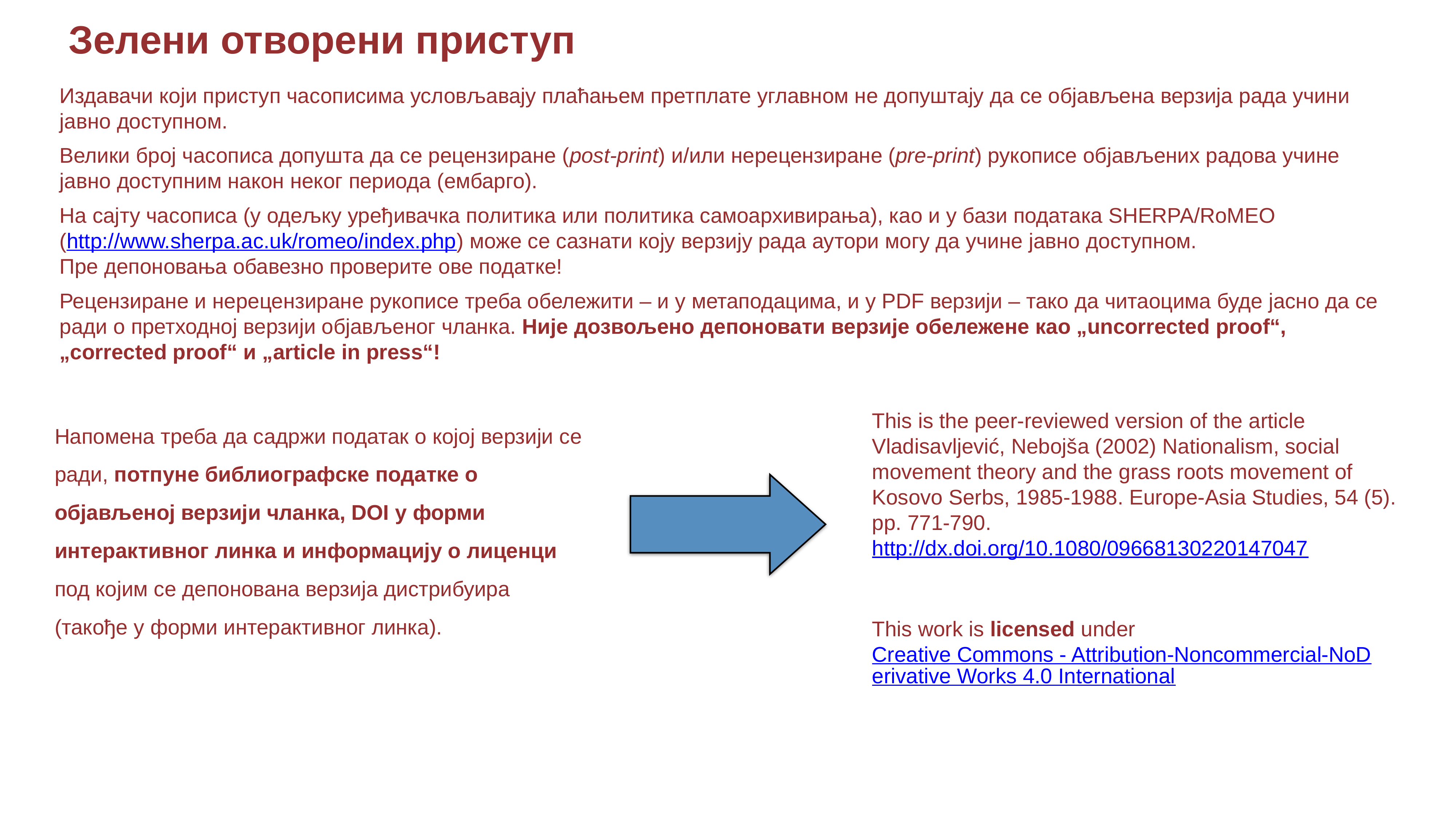

Зелени отворени приступ
Издавачи који приступ часописима условљавају плаћањем претплате углавном не допуштају да се објављена верзија рада учини јавно доступном.
Велики број часописа допушта да се рецензиране (post-print) и/или нерецензиране (pre-print) рукописе објављених радова учине
јавно доступним након неког периода (ембарго).
На сајту часописа (у одељку уређивачка политика или политика самоархивирања), као и у бази података SHERPA/RoMEO
(http://www.sherpa.ac.uk/romeo/index.php) може се сазнати коју верзију рада аутори могу да учине јавно доступном.
Пре депоновања обавезно проверите ове податке!
Рецензиране и нерецензиране рукописе треба обележити – и у метаподацима, и у PDF верзији – тако да читаоцима буде јасно да се ради о претходној верзији објављеног чланка. Није дозвољено депоновати верзије обележене као „uncorrected proof“,
„corrected proof“ и „article in press“!
This is the peer-reviewed version of the article Vladisavljević, Nebojša (2002) Nationalism, social movement theory and the grass roots movement of Kosovo Serbs, 1985-1988. Europe-Asia Studies, 54 (5). pp. 771-790. http://dx.doi.org/10.1080/09668130220147047
Напомена треба да садржи податак о којој верзији се ради, потпуне библиографске податке о
објављеној верзији чланка, DOI у форми
интерактивног линка и информацију о лиценци
под којим се депонована верзија дистрибуира
(такође у форми интерактивног линка).

This work is licensed under Creative Commons - Attribution-Noncommercial-NoDerivative Works 4.0 International